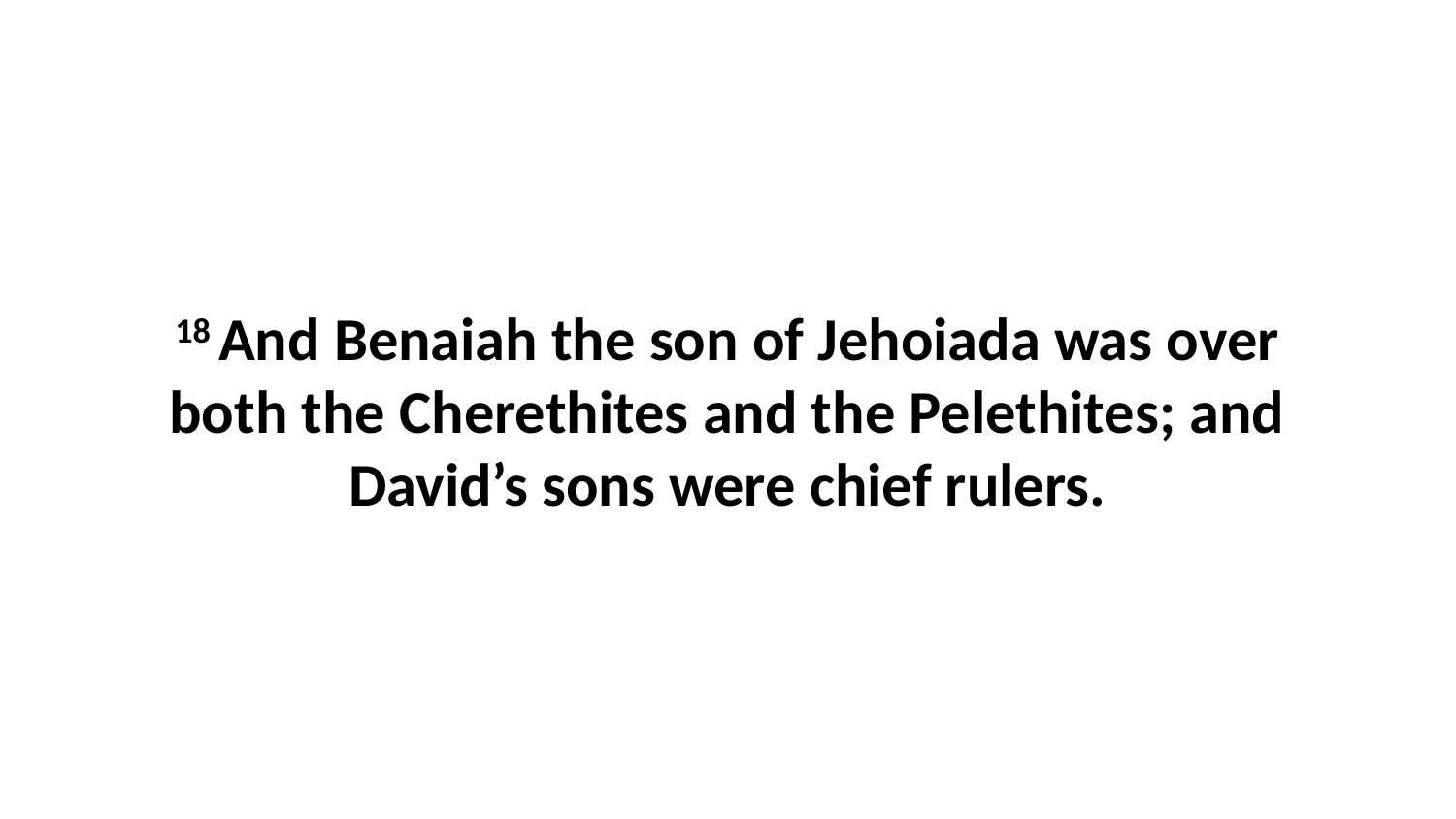

18 And Benaiah the son of Jehoiada was over both the Cherethites and the Pelethites; and David’s sons were chief rulers.